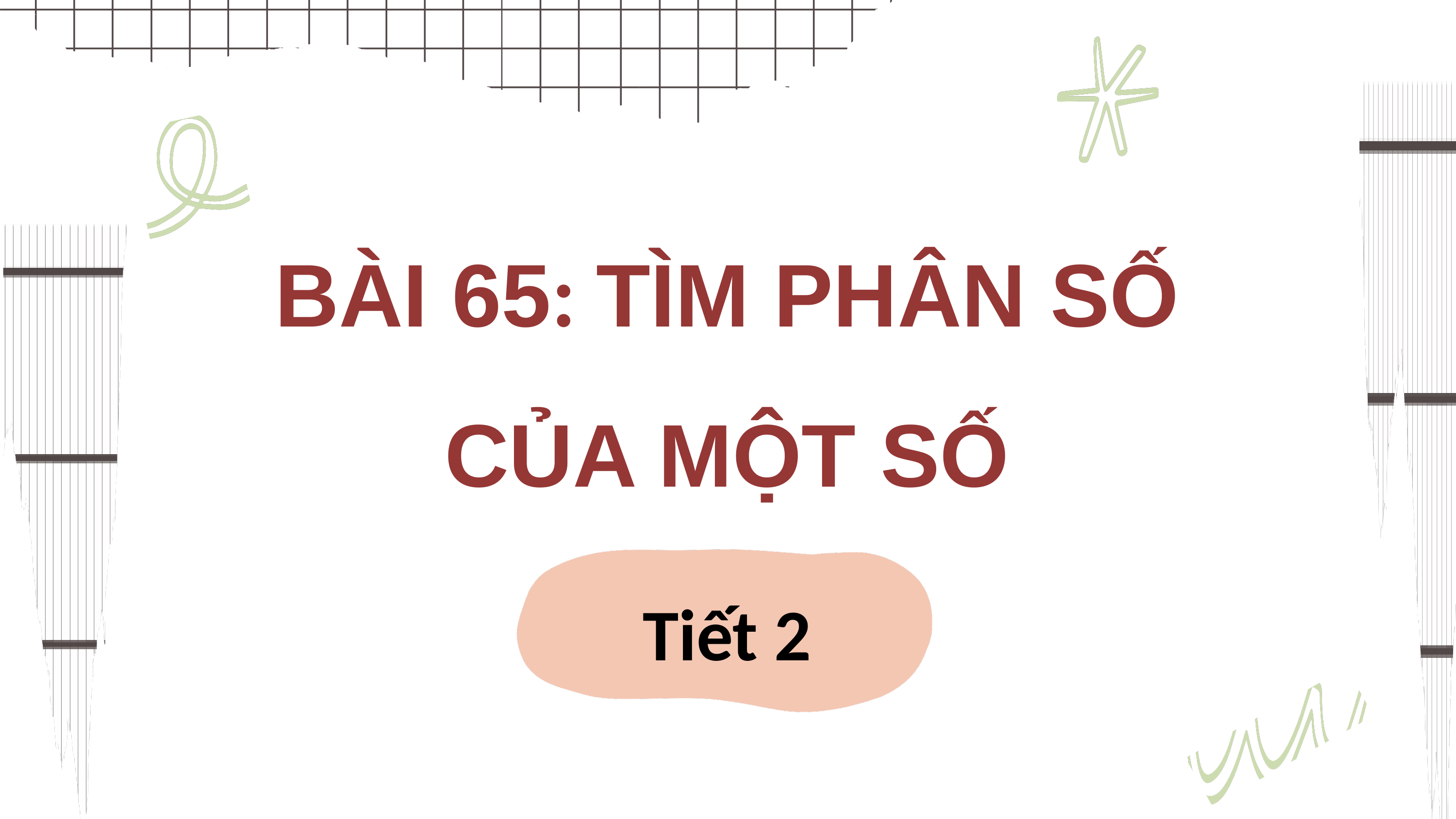

BÀI 65: TÌM PHÂN SỐ CỦA MỘT SỐ

Tiết 2